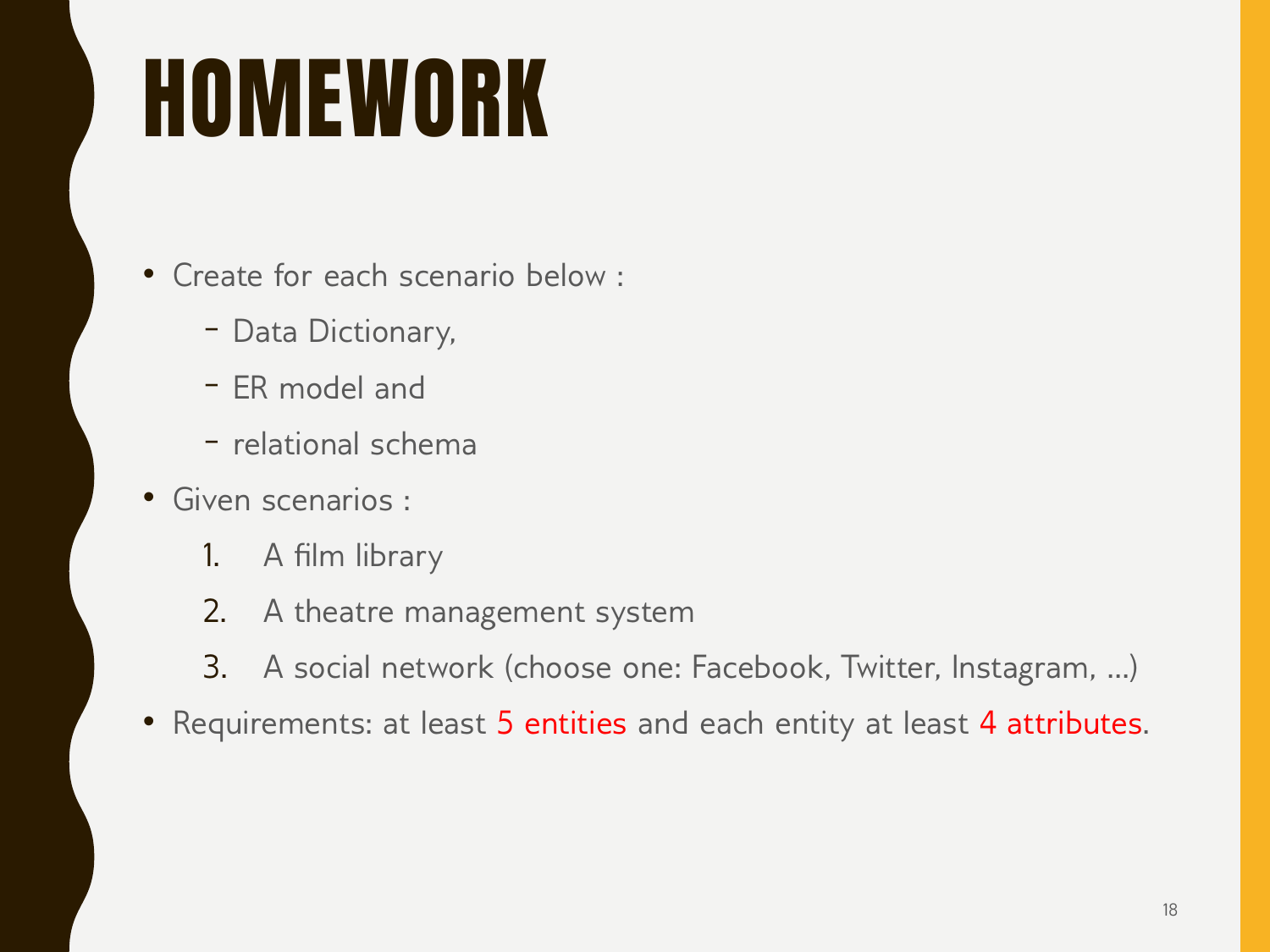

# Homework
Create for each scenario below :
Data Dictionary,
ER model and
relational schema
Given scenarios :
A film library
A theatre management system
A social network (choose one: Facebook, Twitter, Instagram, ...)
Requirements: at least 5 entities and each entity at least 4 attributes.
18